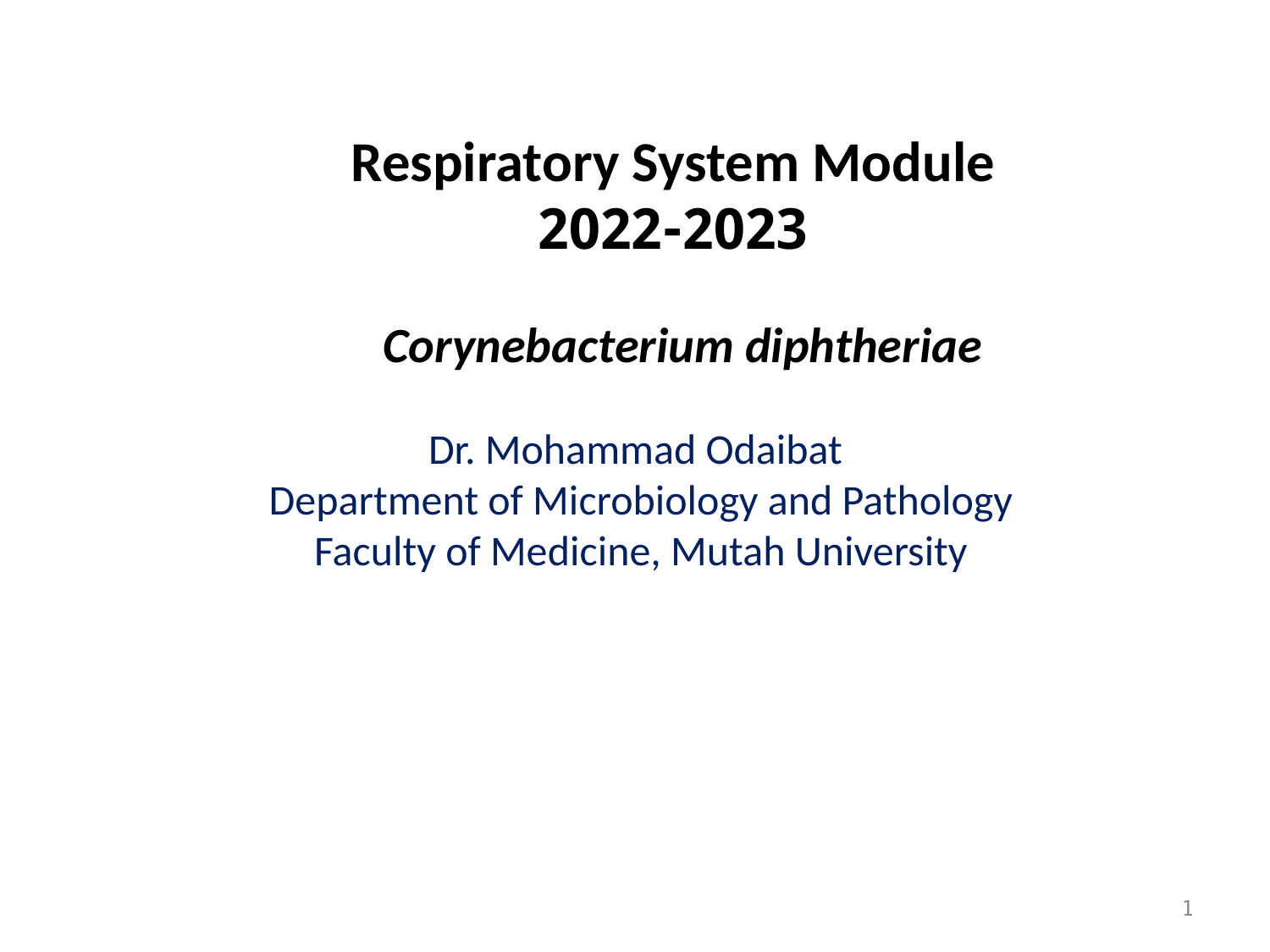

Respiratory System Module
2022-2023
Corynebacterium diphtheriae
Dr. Mohammad Odaibat
Department of Microbiology and Pathology
Faculty of Medicine, Mutah University

1